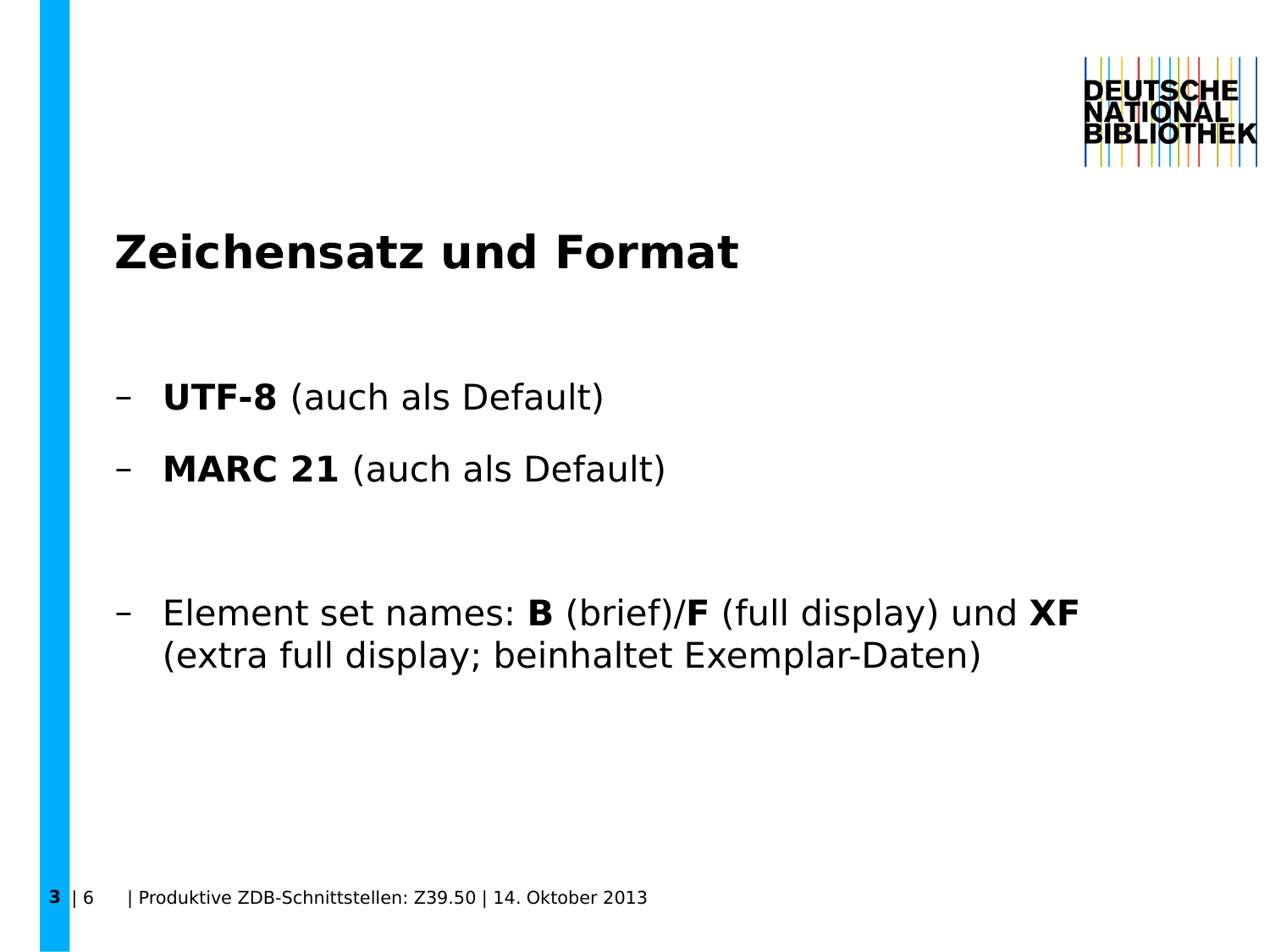

3
# Zeichensatz und Format
UTF-8 (auch als Default)
MARC 21 (auch als Default)

Element set names: B (brief)/F (full display) und XF (extra full display; beinhaltet Exemplar-Daten)

| 6      | Produktive ZDB-Schnittstellen: Z39.50 | 14. Oktober 2013